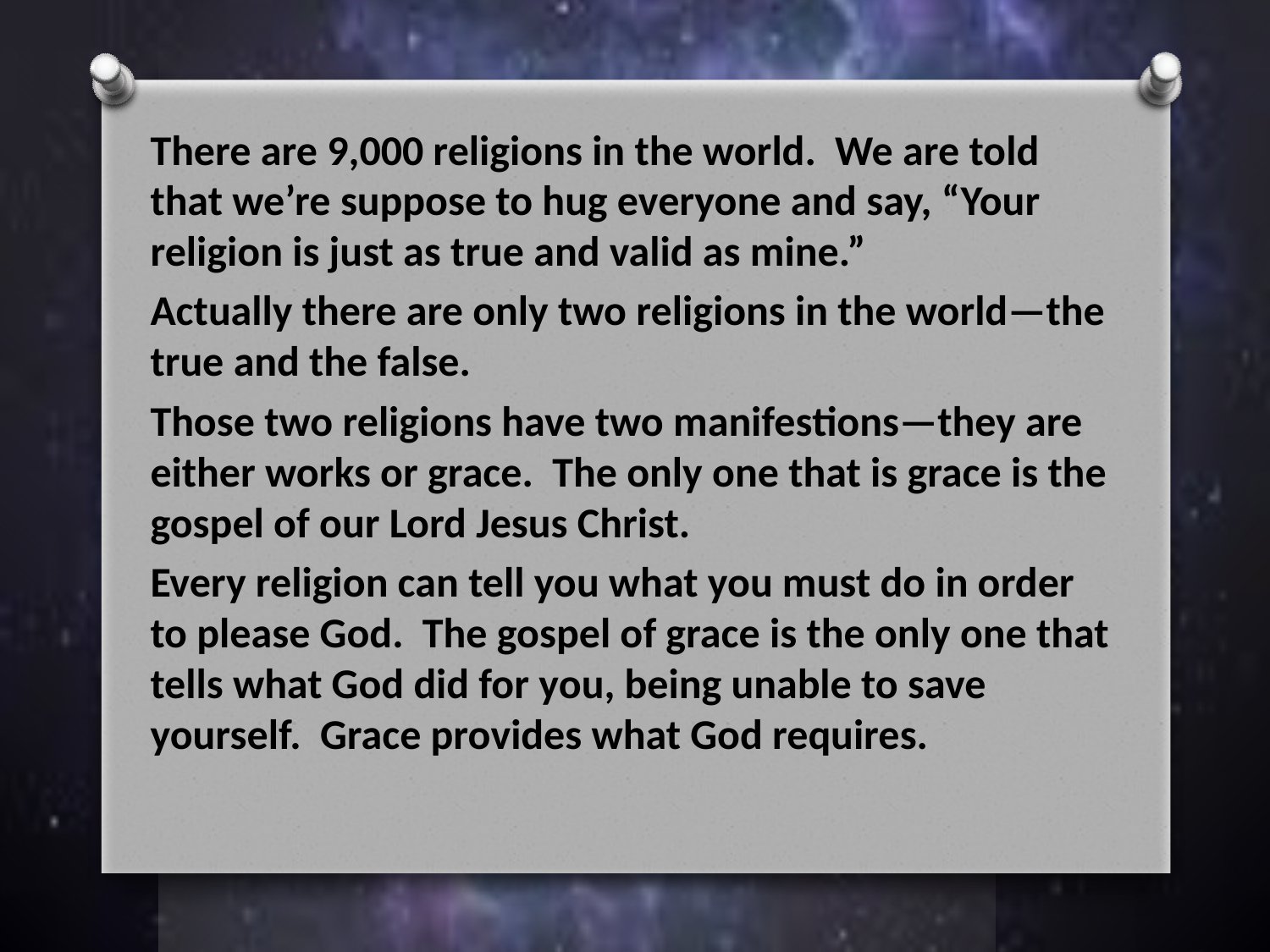

There are 9,000 religions in the world.  We are told that we’re suppose to hug everyone and say, “Your religion is just as true and valid as mine.”
Actually there are only two religions in the world—the true and the false.
Those two religions have two manifestions—they are either works or grace.  The only one that is grace is the gospel of our Lord Jesus Christ.
Every religion can tell you what you must do in order to please God.  The gospel of grace is the only one that tells what God did for you, being unable to save yourself.  Grace provides what God requires.